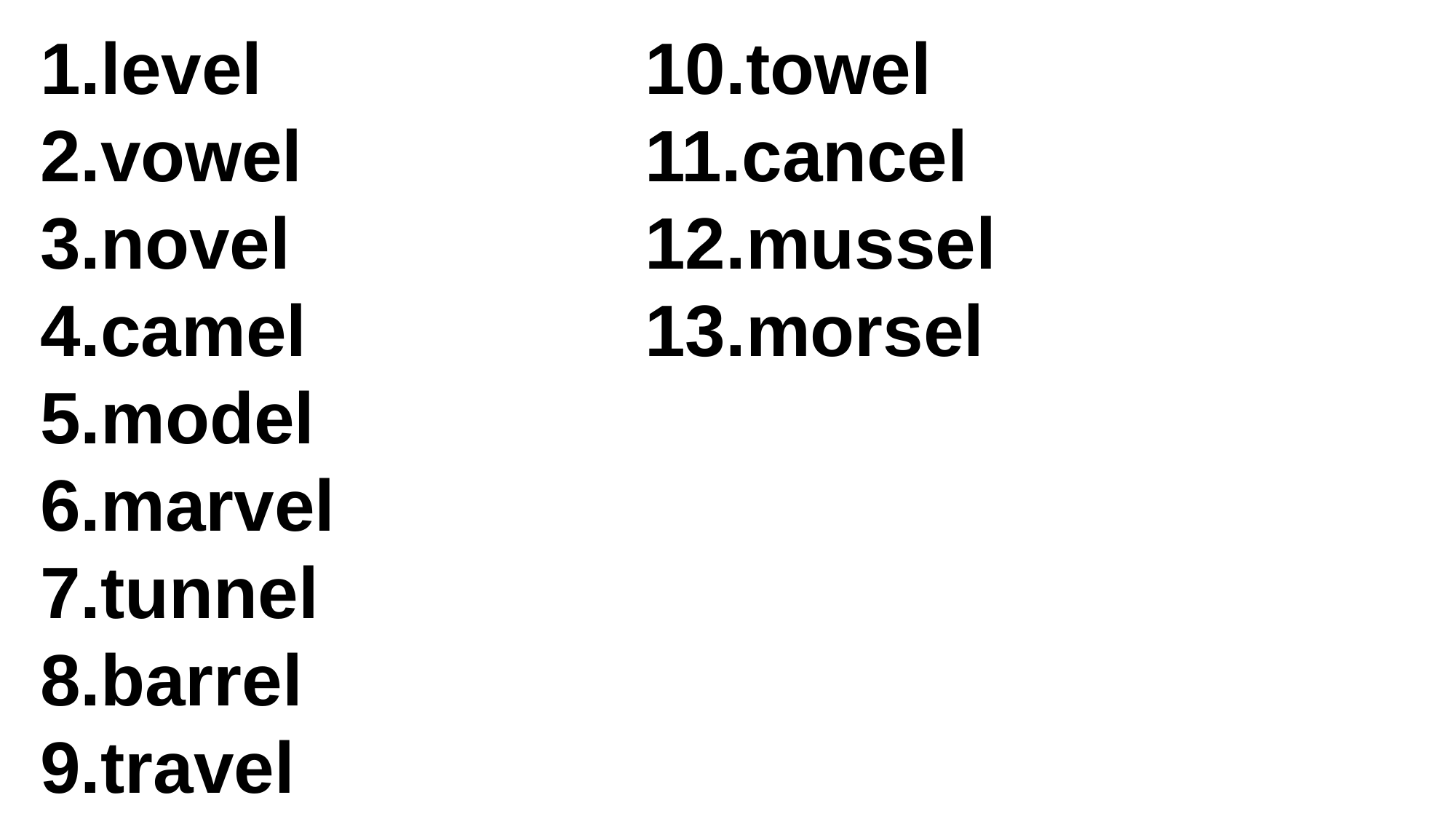

level
vowel
novel
camel
model
marvel
7.tunnel
8.barrel
9.travel

10.towel
11.cancel
12.mussel
13.morsel